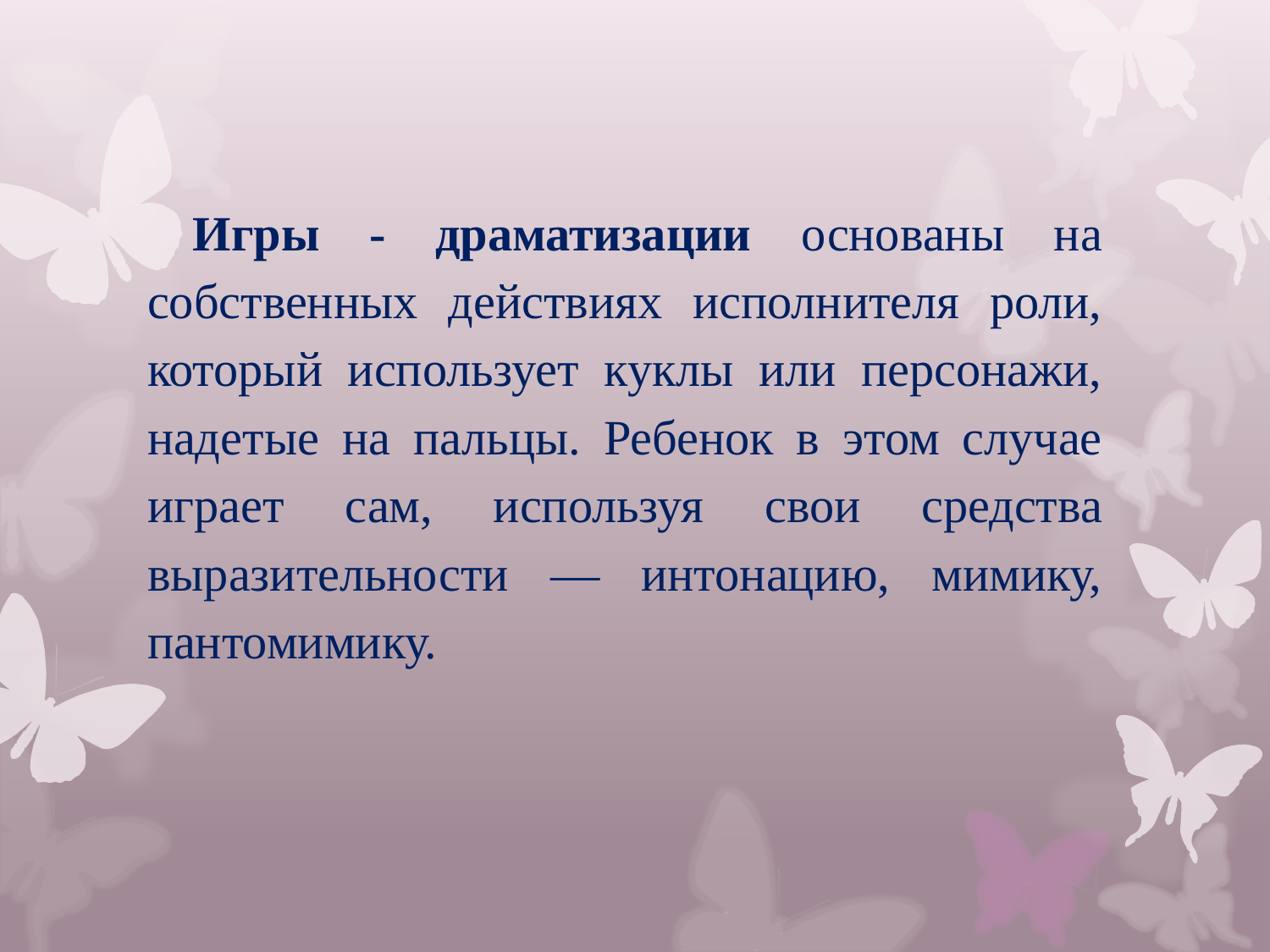

Игры - драматизации основаны на собственных действиях исполнителя роли, который использует куклы или персонажи, надетые на пальцы. Ребенок в этом случае играет сам, используя свои средства выразительности — интонацию, мимику, пантомимику.